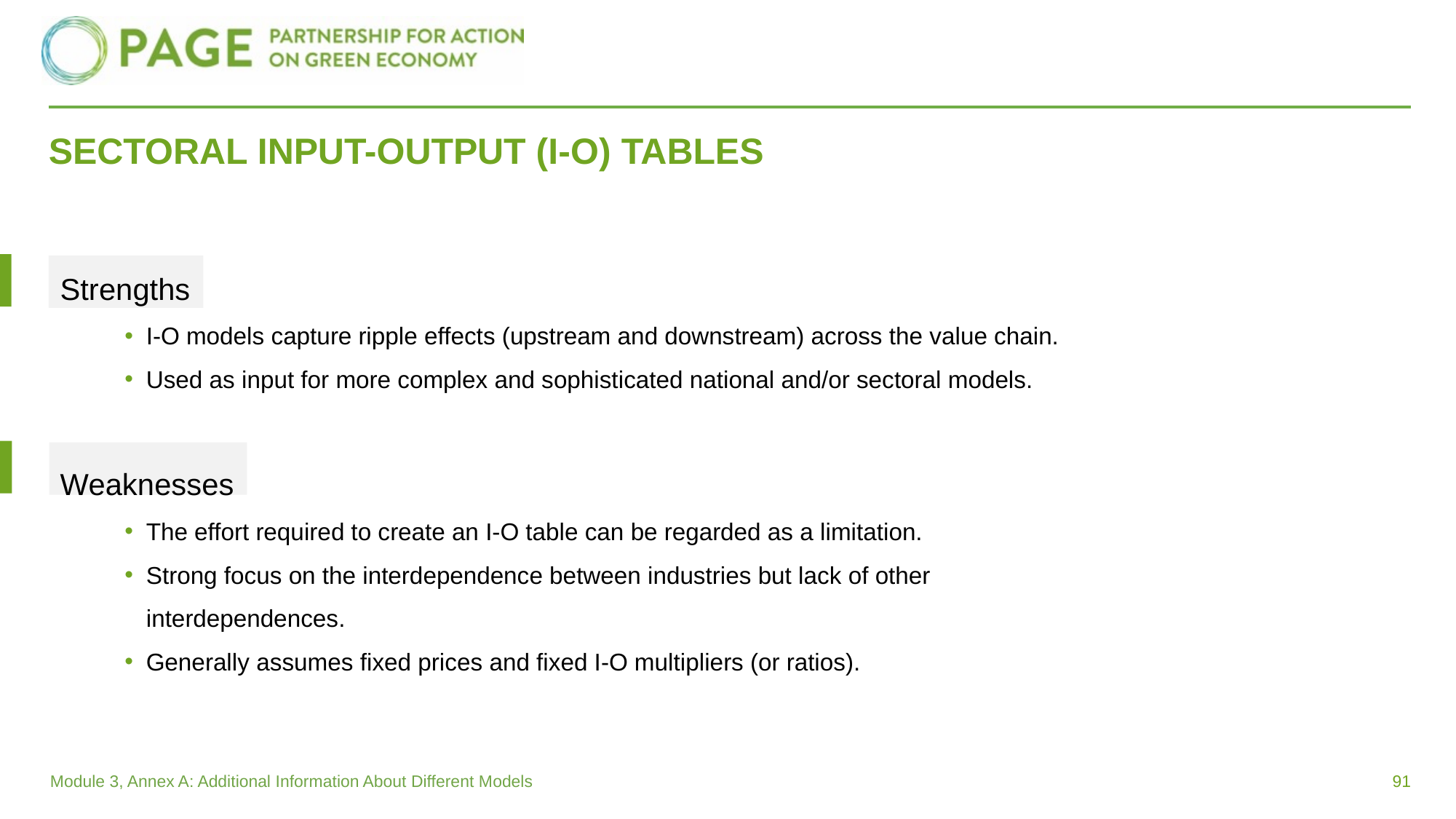

# SECTORAL INPUT-OUTPUT (I-O) TABLES
Strengths
I-O models capture ripple effects (upstream and downstream) across the value chain.
Used as input for more complex and sophisticated national and/or sectoral models.

Weaknesses
The effort required to create an I-O table can be regarded as a limitation.
Strong focus on the interdependence between industries but lack of other interdependences.
Generally assumes fixed prices and fixed I-O multipliers (or ratios).

91
Module 3, Annex A: Additional Information About Different Models